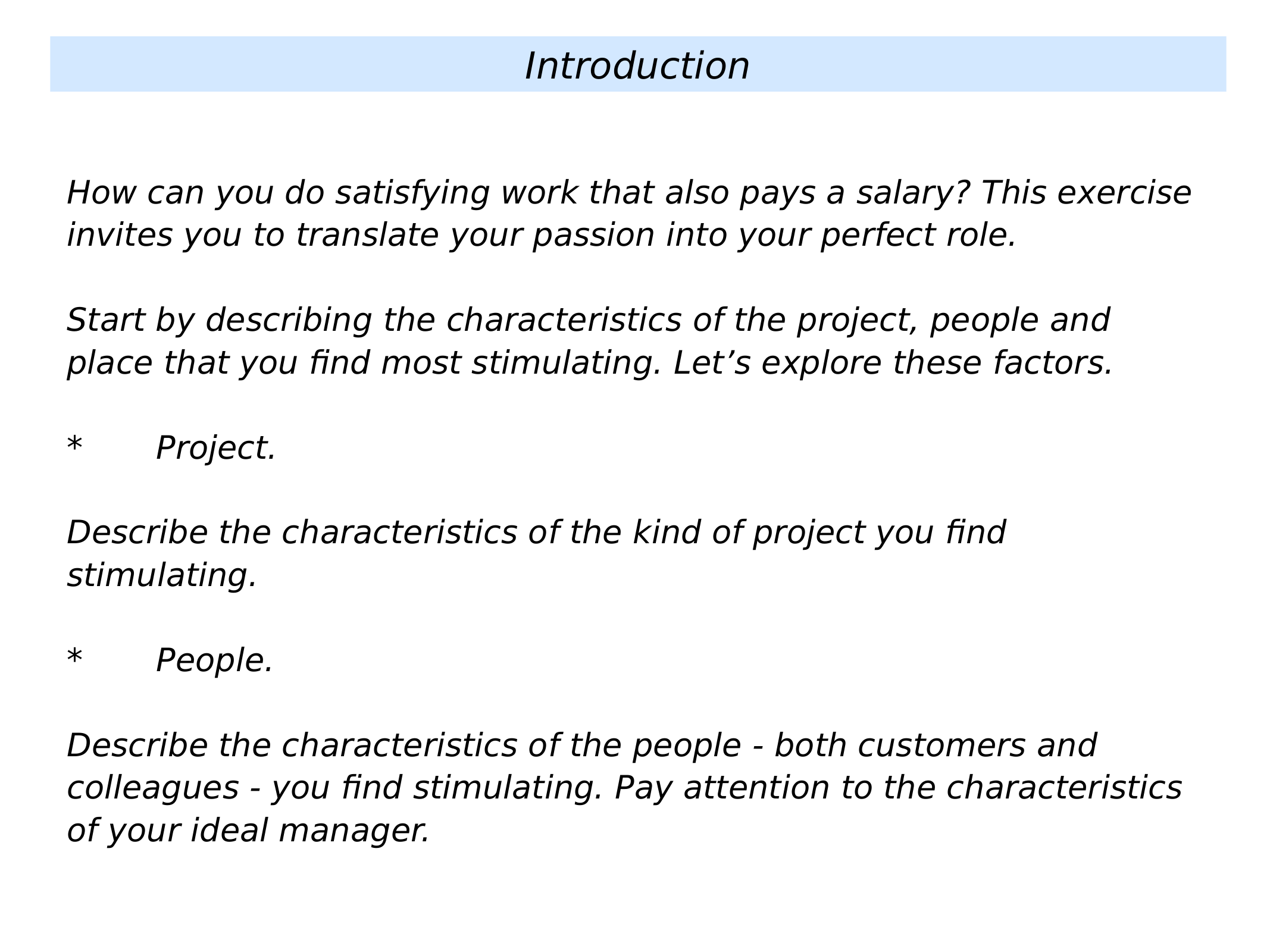

Introduction
How can you do satisfying work that also pays a salary? This exercise invites you to translate your passion into your perfect role.

Start by describing the characteristics of the project, people and place that you find most stimulating. Let’s explore these factors.

*	Project.

Describe the characteristics of the kind of project you find stimulating.

*	People.

Describe the characteristics of the people - both customers and colleagues - you find stimulating. Pay attention to the characteristics of your ideal manager.